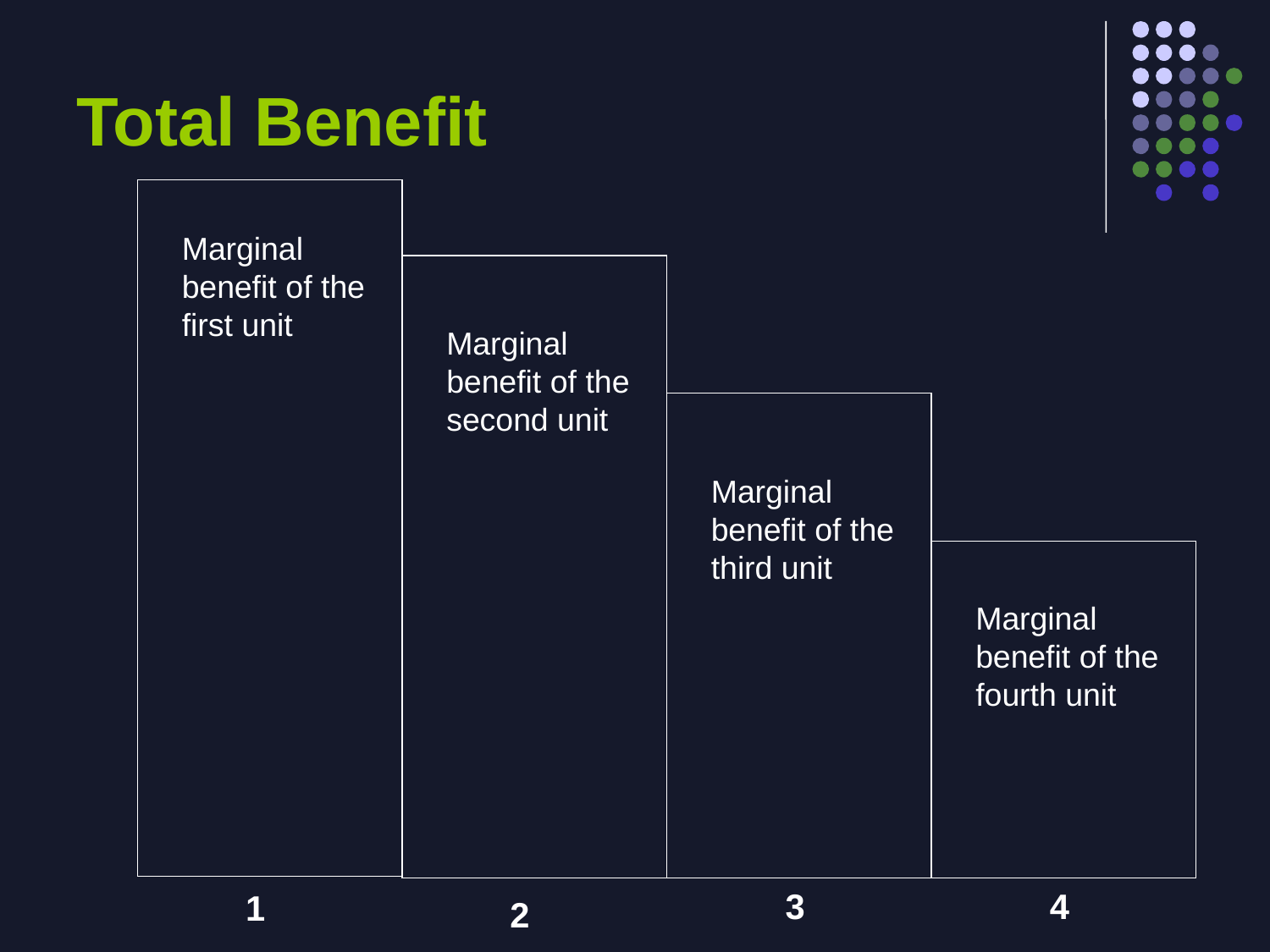

# Total Benefit

Marginal benefit of the first unit

Marginal benefit of the second unit

Marginal benefit of the third unit

Marginal benefit of the fourth unit
3
4
1
2